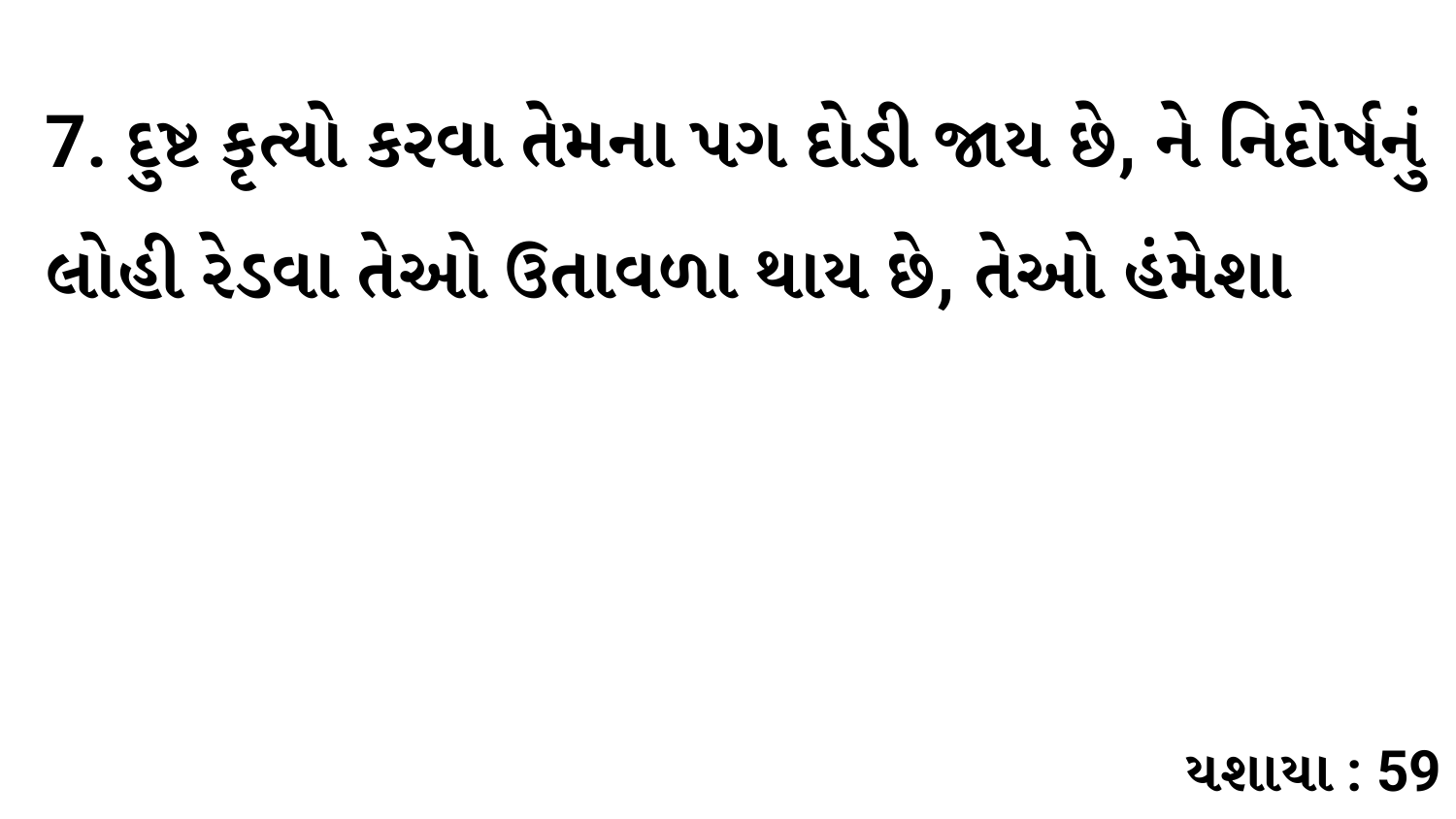

7. દુષ્ટ કૃત્યો કરવા તેમના પગ દોડી જાય છે, ને નિદોર્ષનું લોહી રેડવા તેઓ ઉતાવળા થાય છે, તેઓ હંમેશા
યશાયા : 59